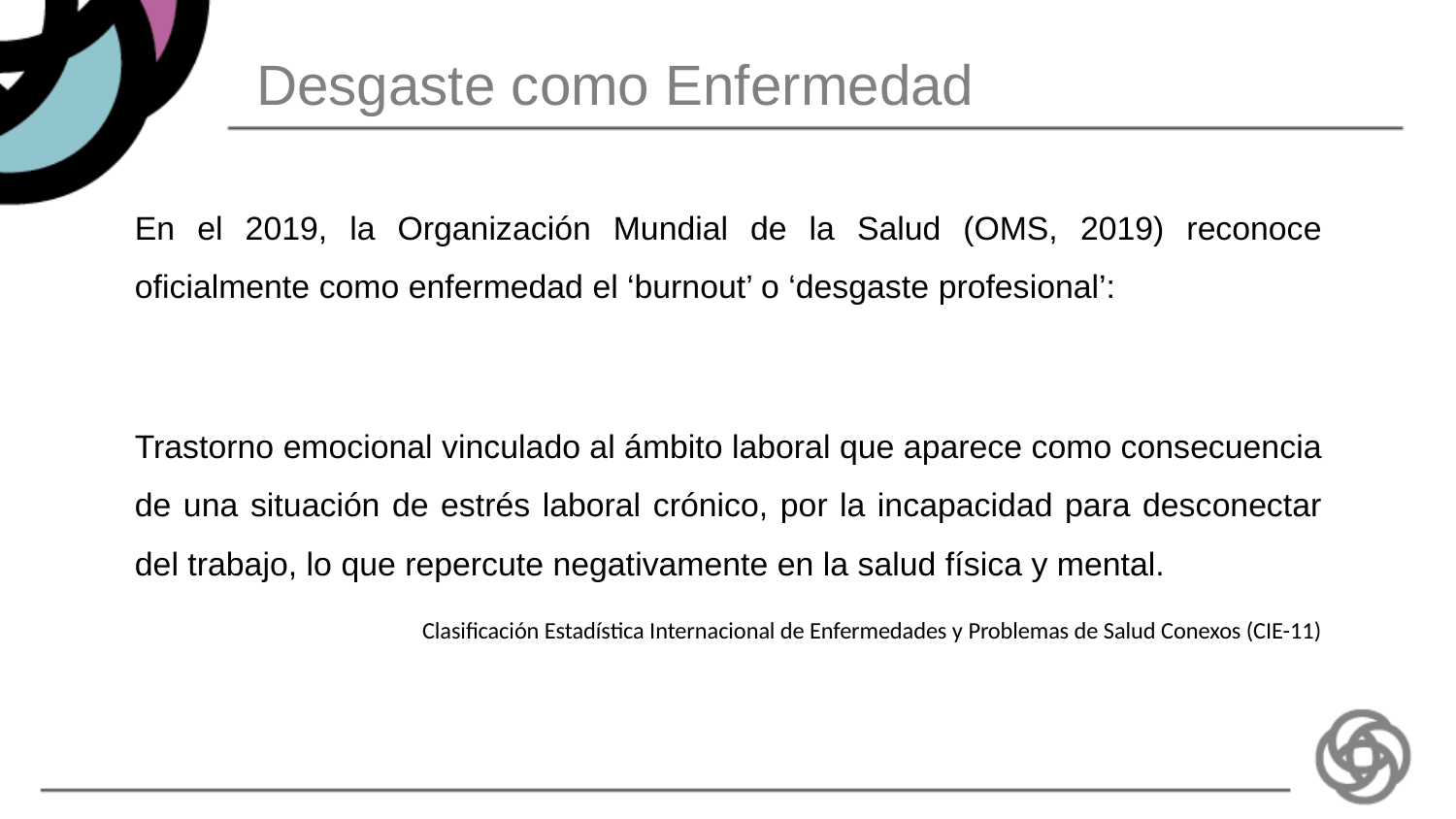

# Desgaste como Enfermedad
En el 2019, la Organización Mundial de la Salud (OMS, 2019) reconoce oficialmente como enfermedad el ‘burnout’ o ‘desgaste profesional’:

Trastorno emocional vinculado al ámbito laboral que aparece como consecuencia de una situación de estrés laboral crónico, por la incapacidad para desconectar del trabajo, lo que repercute negativamente en la salud física y mental.
Clasificación Estadística Internacional de Enfermedades y Problemas de Salud Conexos (CIE-11)